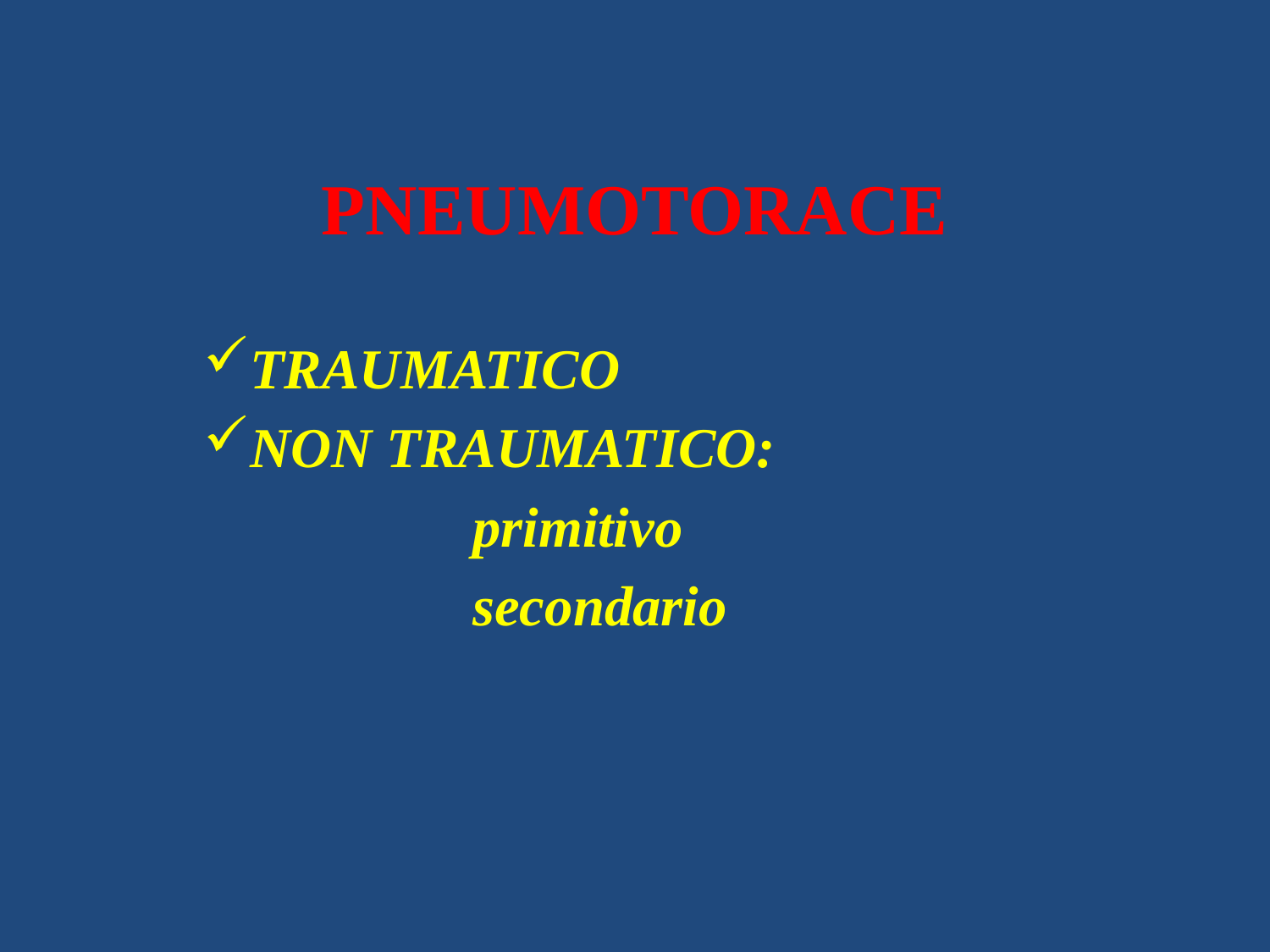

# PNEUMOTORACE
TRAUMATICO
NON TRAUMATICO:
                   primitivo
                   secondario